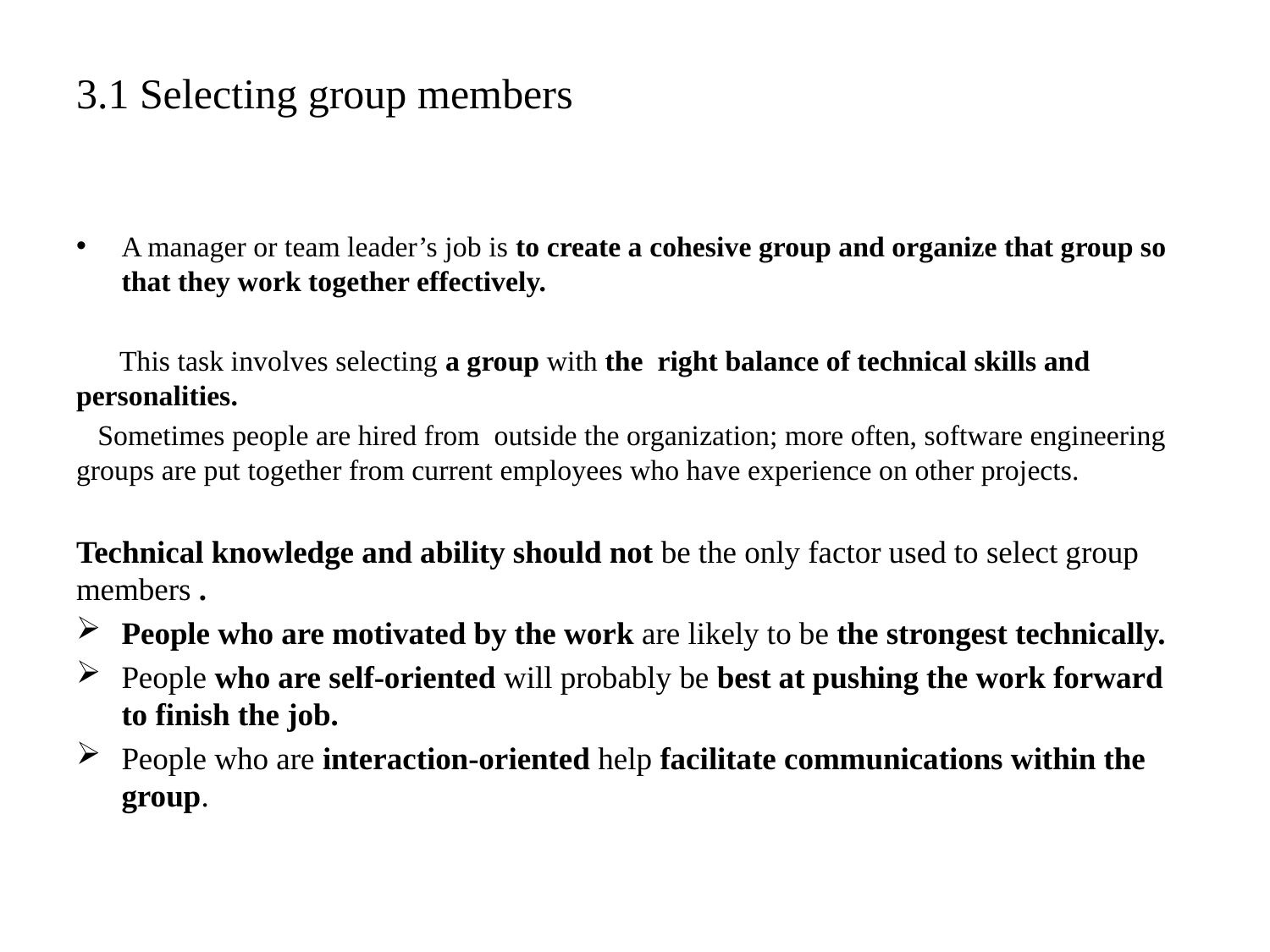

# 3.1 Selecting group members
A manager or team leader’s job is to create a cohesive group and organize that group so that they work together effectively.

      This task involves selecting a group with the  right balance of technical skills and personalities.
   Sometimes people are hired from  outside the organization; more often, software engineering groups are put together from current employees who have experience on other projects.

Technical knowledge and ability should not be the only factor used to select group members .
People who are motivated by the work are likely to be the strongest technically.
People who are self-oriented will probably be best at pushing the work forward to finish the job.
People who are interaction-oriented help facilitate communications within the group.